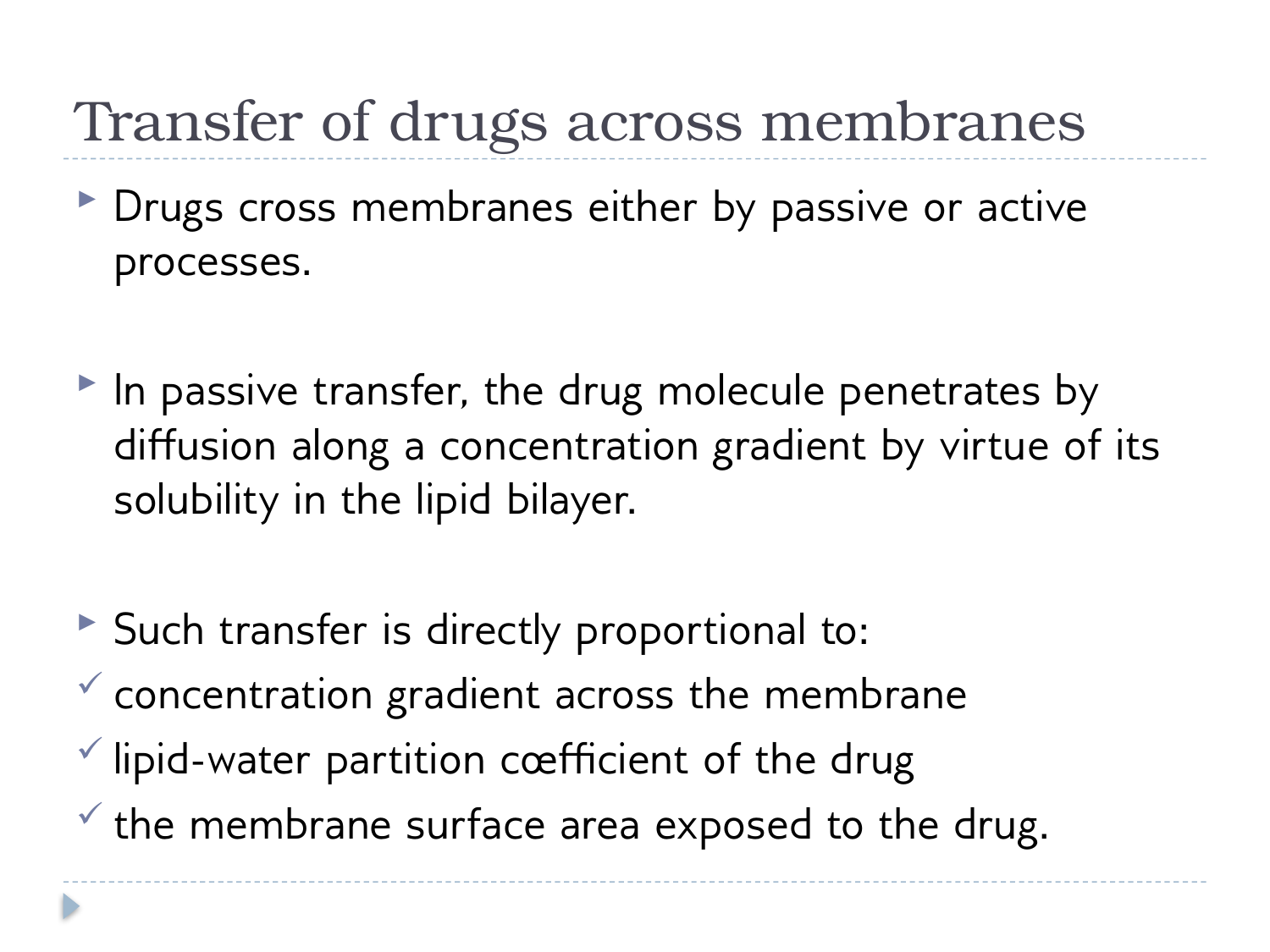

# Transfer of drugs across membranes
Drugs cross membranes either by passive or active processes.

In passive transfer, the drug molecule penetrates by diffusion along a concentration gradient by virtue of its solubility in the lipid bilayer.

Such transfer is directly proportional to:
concentration gradient across the membrane
lipid-water partition coefficient of the drug
the membrane surface area exposed to the drug.